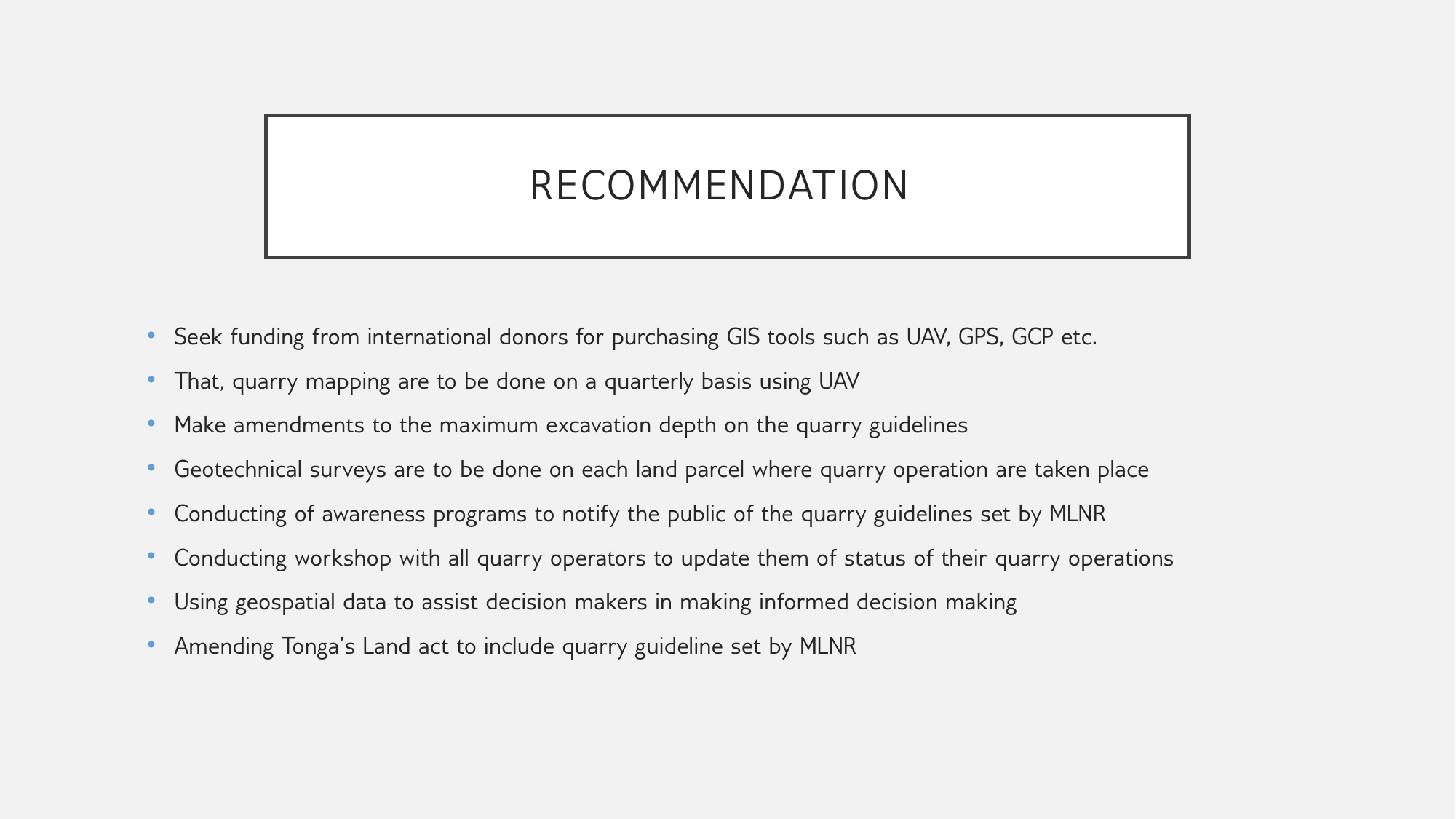

# Recommendation
Seek funding from international donors for purchasing GIS tools such as UAV, GPS, GCP etc.
That, quarry mapping are to be done on a quarterly basis using UAV
Make amendments to the maximum excavation depth on the quarry guidelines
Geotechnical surveys are to be done on each land parcel where quarry operation are taken place
Conducting of awareness programs to notify the public of the quarry guidelines set by MLNR
Conducting workshop with all quarry operators to update them of status of their quarry operations
Using geospatial data to assist decision makers in making informed decision making
Amending Tonga’s Land act to include quarry guideline set by MLNR